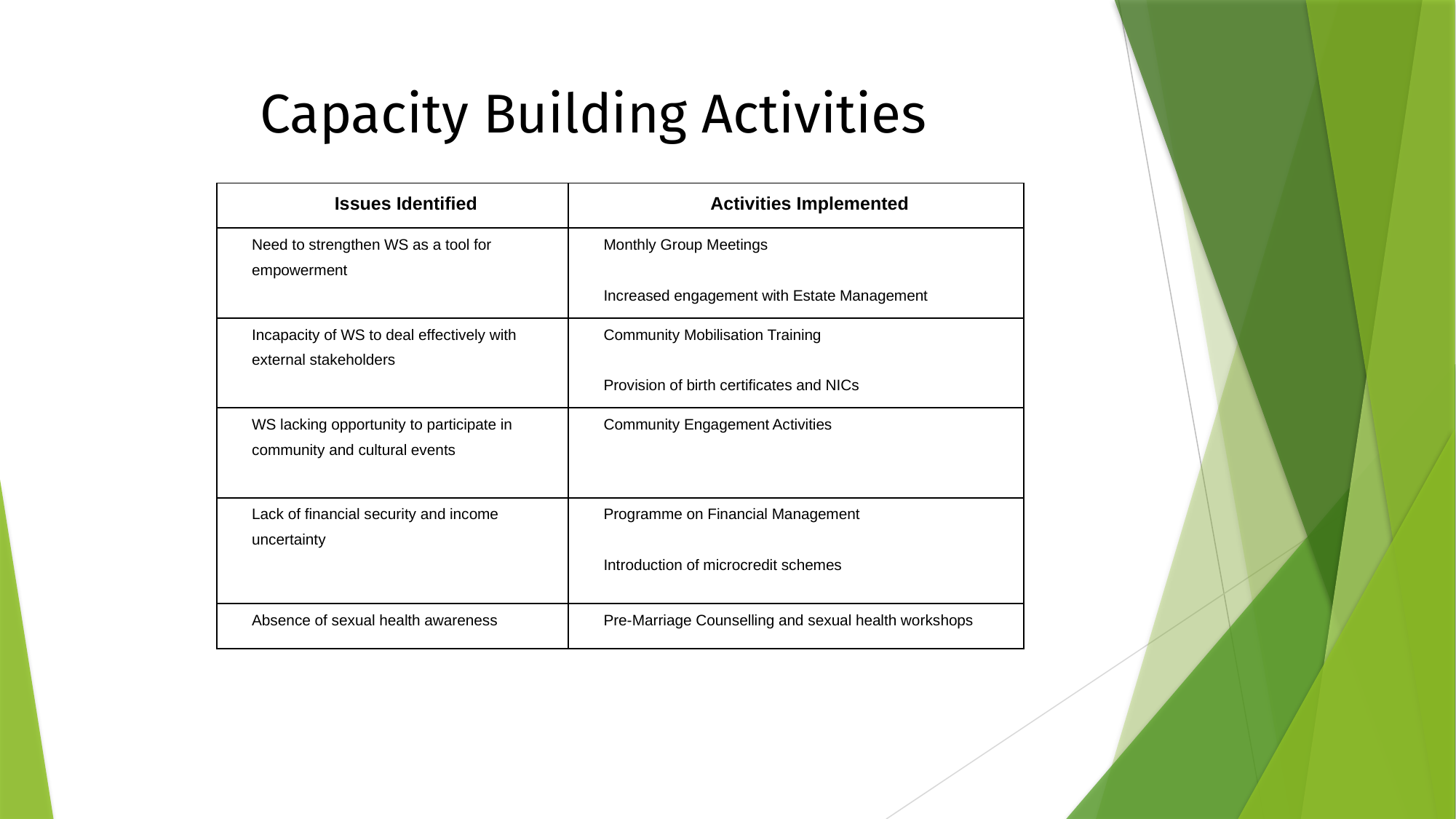

# Capacity Building Activities
| Issues Identified | Activities Implemented |
| --- | --- |
| Need to strengthen WS as a tool for empowerment | Monthly Group Meetings Increased engagement with Estate Management |
| Incapacity of WS to deal effectively with external stakeholders | Community Mobilisation Training Provision of birth certificates and NICs |
| WS lacking opportunity to participate in community and cultural events | Community Engagement Activities |
| Lack of financial security and income uncertainty | Programme on Financial Management Introduction of microcredit schemes |
| Absence of sexual health awareness | Pre-Marriage Counselling and sexual health workshops |